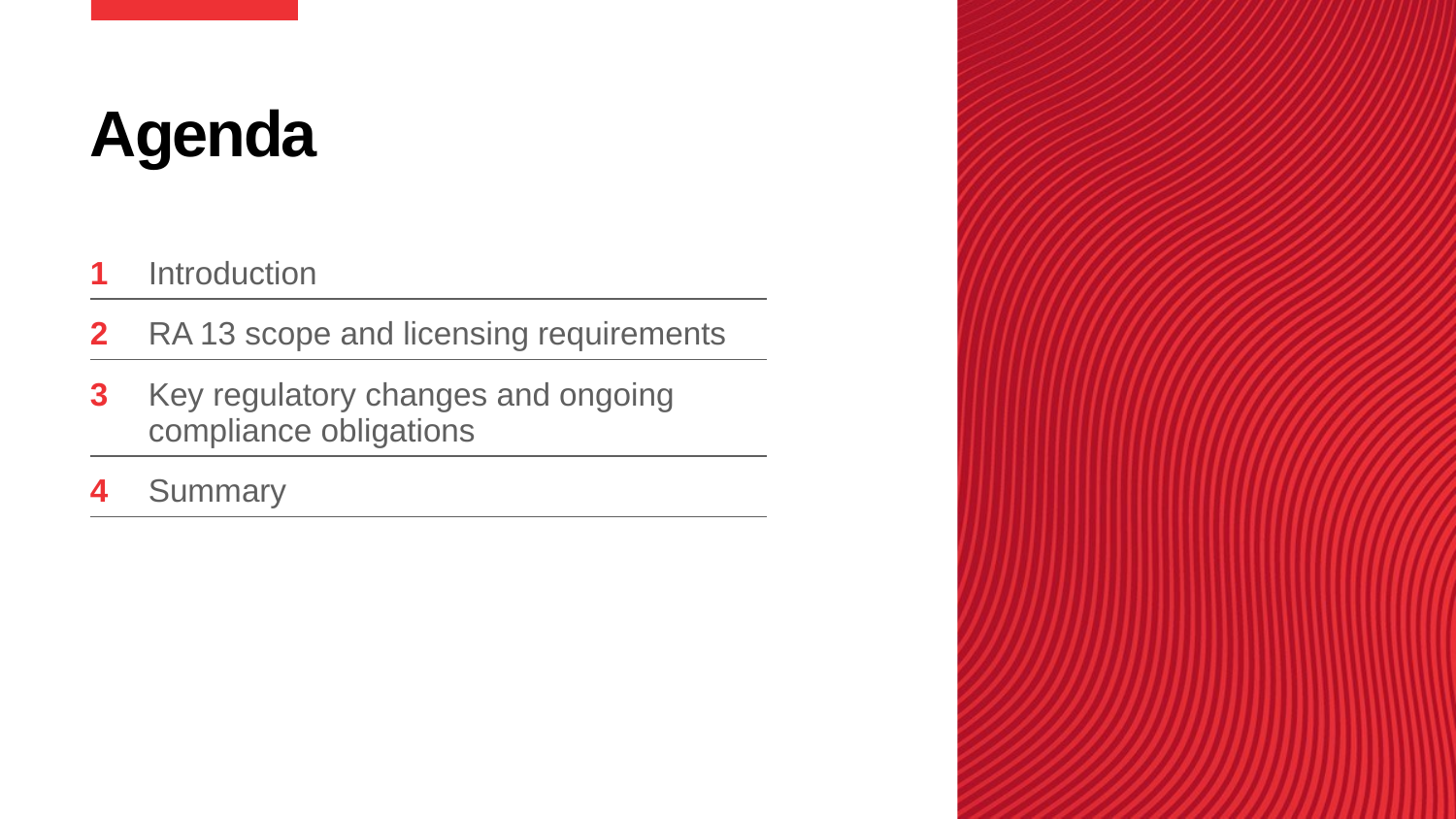

# Agenda
| 1 | Introduction |
| --- | --- |
| 2 | RA 13 scope and licensing requirements |
| 3 | Key regulatory changes and ongoing compliance obligations |
| 4 | Summary |